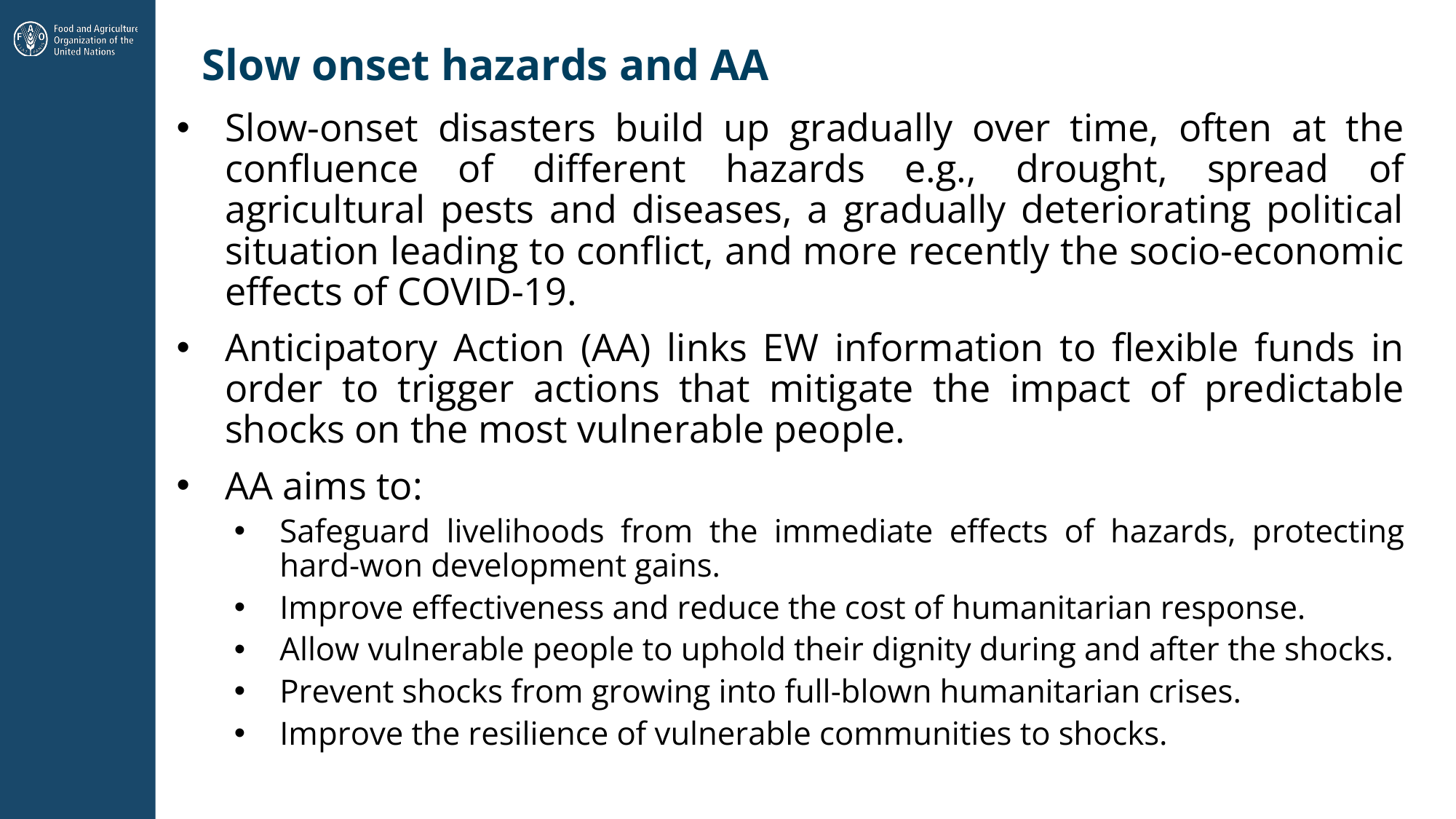

# Slow onset hazards and AA

Slow-onset disasters build up gradually over time, often at the confluence of different hazards e.g., drought, spread of agricultural pests and diseases, a gradually deteriorating political situation leading to conflict, and more recently the socio-economic effects of COVID-19.
Anticipatory Action (AA) links EW information to flexible funds in order to trigger actions that mitigate the impact of predictable shocks on the most vulnerable people.
AA aims to:
Safeguard livelihoods from the immediate effects of hazards, protecting hard-won development gains.
Improve effectiveness and reduce the cost of humanitarian response.
Allow vulnerable people to uphold their dignity during and after the shocks.
Prevent shocks from growing into full-blown humanitarian crises.
Improve the resilience of vulnerable communities to shocks.